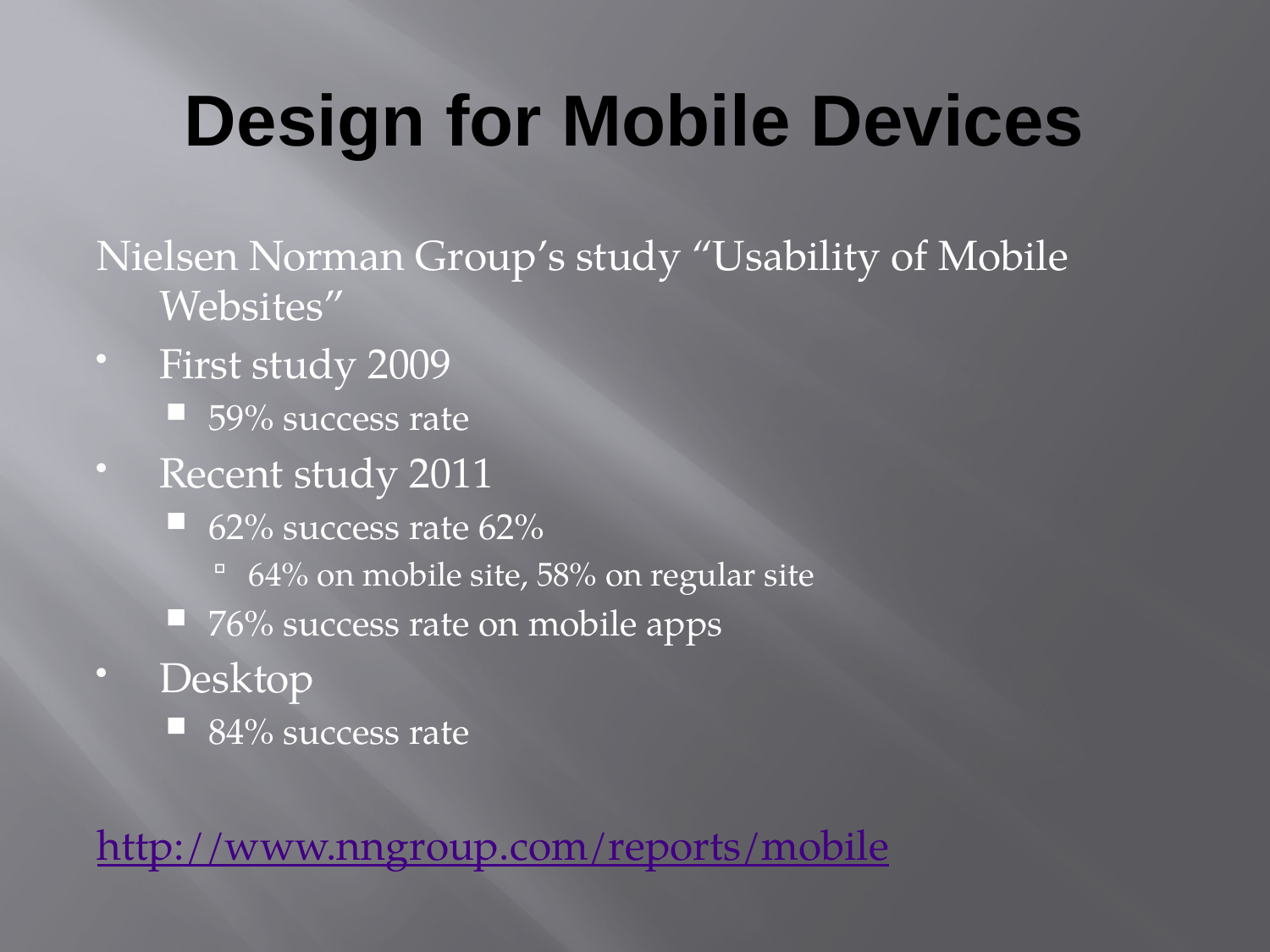

# Design for Mobile Devices
Nielsen Norman Group’s study “Usability of Mobile Websites”
First study 2009
59% success rate
Recent study 2011
62% success rate 62%
64% on mobile site, 58% on regular site
76% success rate on mobile apps
Desktop
84% success rate

http://www.nngroup.com/reports/mobile